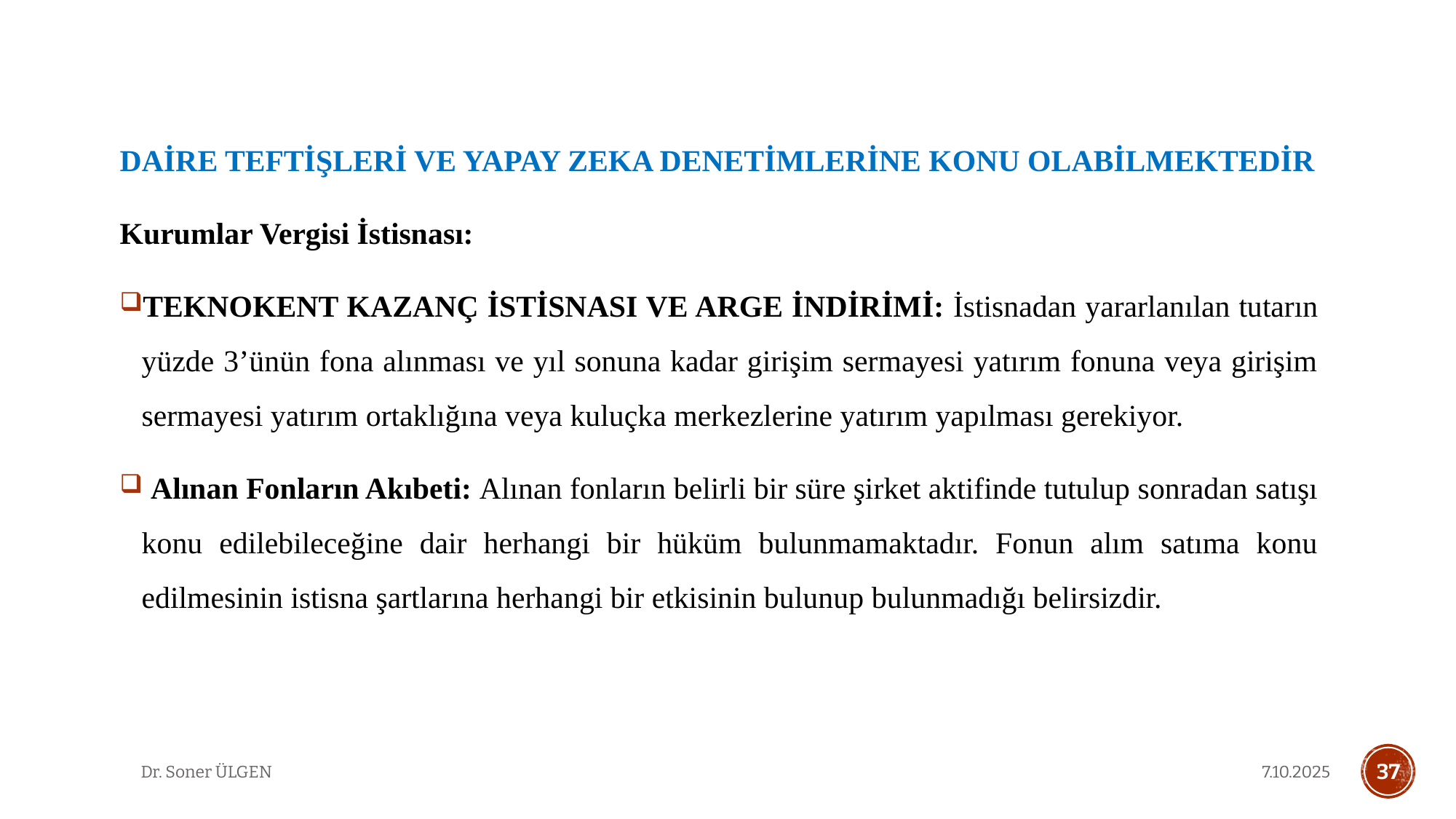

DAİRE TEFTİŞLERİ VE YAPAY ZEKA DENETİMLERİNE KONU OLABİLMEKTEDİR
Kurumlar Vergisi İstisnası:
TEKNOKENT KAZANÇ İSTİSNASI VE ARGE İNDİRİMİ: İstisnadan yararlanılan tutarın yüzde 3’ünün fona alınması ve yıl sonuna kadar girişim sermayesi yatırım fonuna veya girişim sermayesi yatırım ortaklığına veya kuluçka merkezlerine yatırım yapılması gerekiyor.
 Alınan Fonların Akıbeti: Alınan fonların belirli bir süre şirket aktifinde tutulup sonradan satışı konu edilebileceğine dair herhangi bir hüküm bulunmamaktadır. Fonun alım satıma konu edilmesinin istisna şartlarına herhangi bir etkisinin bulunup bulunmadığı belirsizdir.
Dr. Soner ÜLGEN
7.10.2025
37